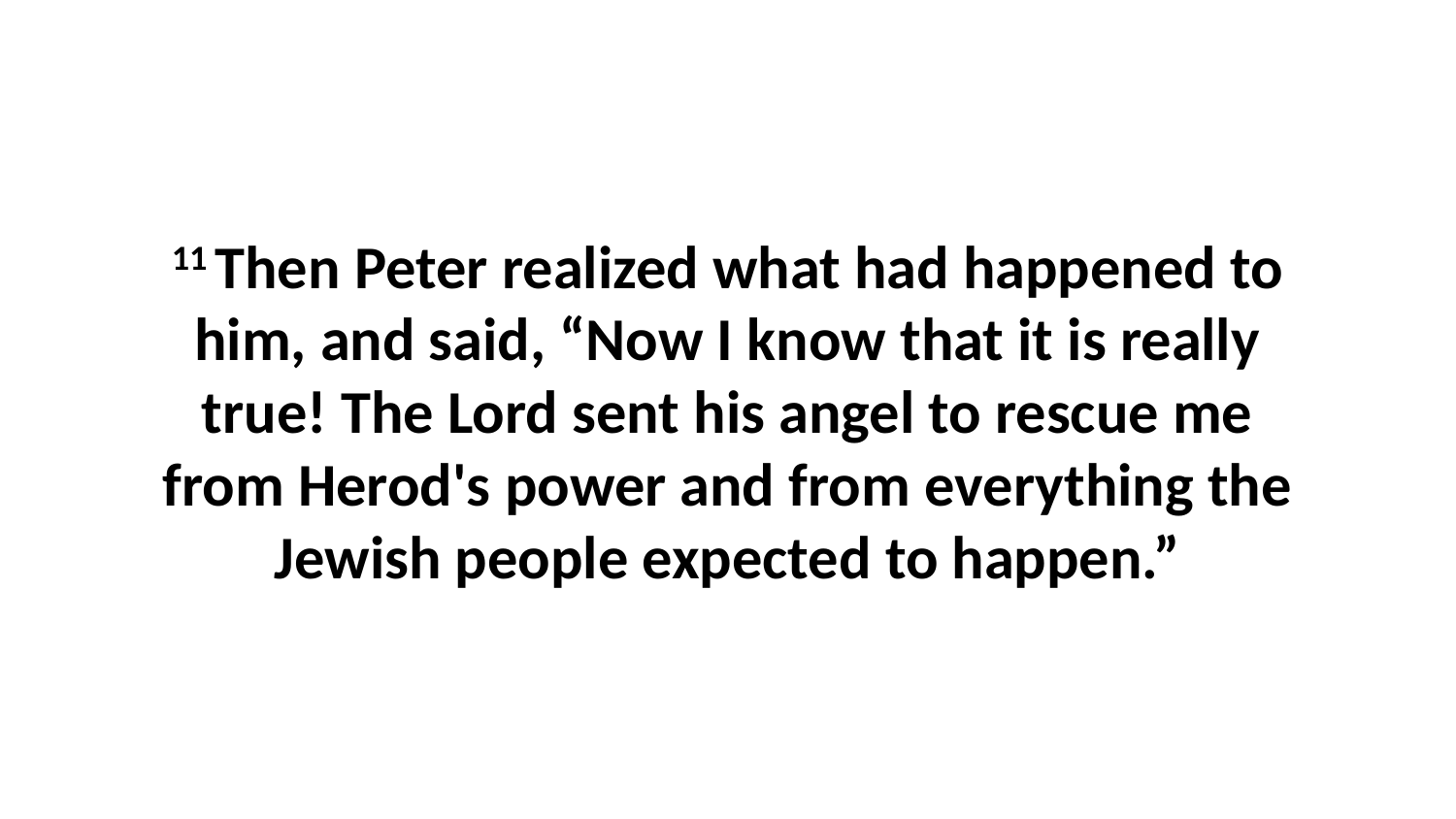

11 Then Peter realized what had happened to him, and said, “Now I know that it is really true! The Lord sent his angel to rescue me from Herod's power and from everything the Jewish people expected to happen.”